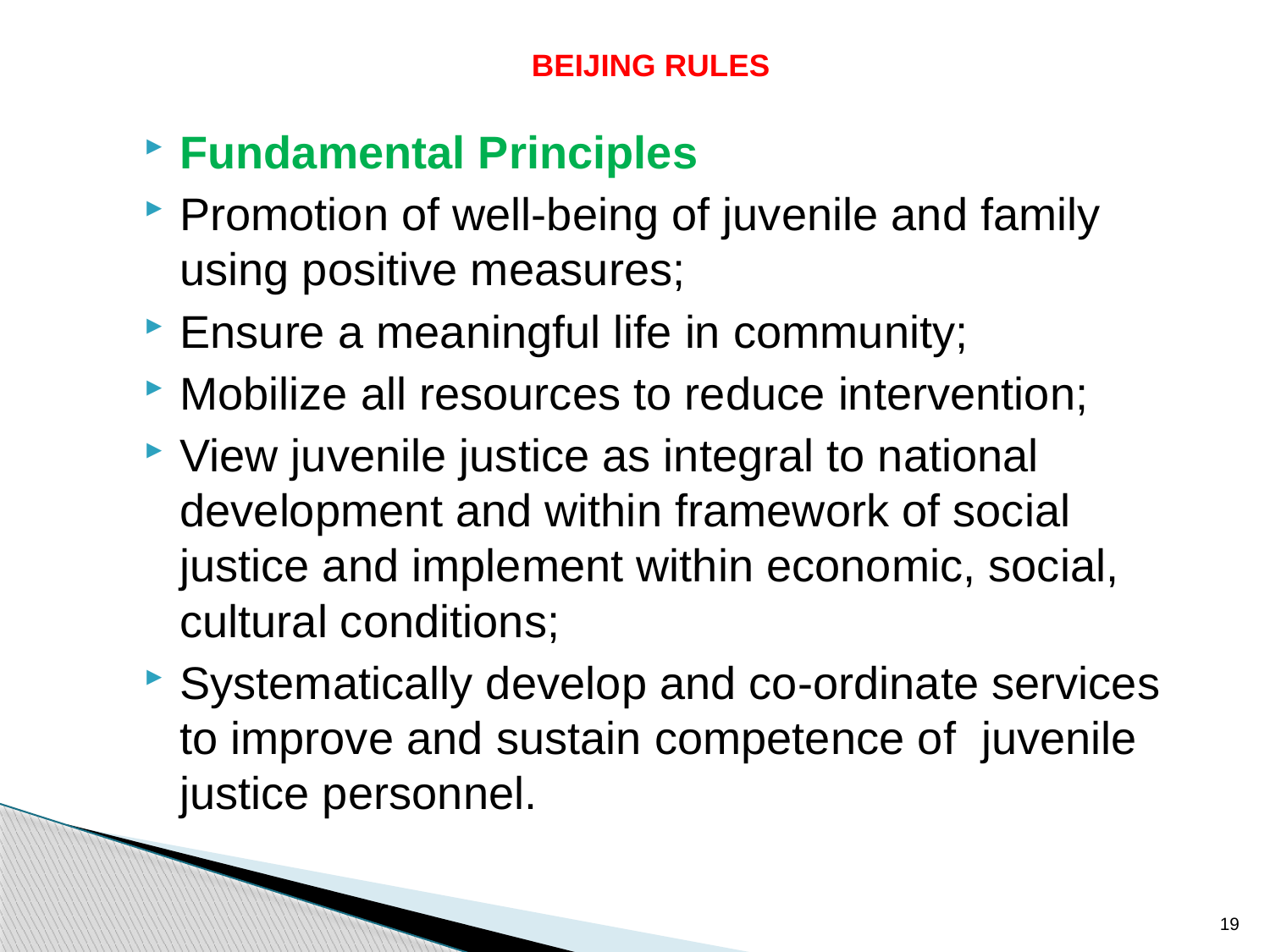

# BEIJING RULES
Fundamental Principles
Promotion of well-being of juvenile and family using positive measures;
Ensure a meaningful life in community;
Mobilize all resources to reduce intervention;
View juvenile justice as integral to national development and within framework of social justice and implement within economic, social, cultural conditions;
Systematically develop and co-ordinate services to improve and sustain competence of  juvenile justice personnel.

19